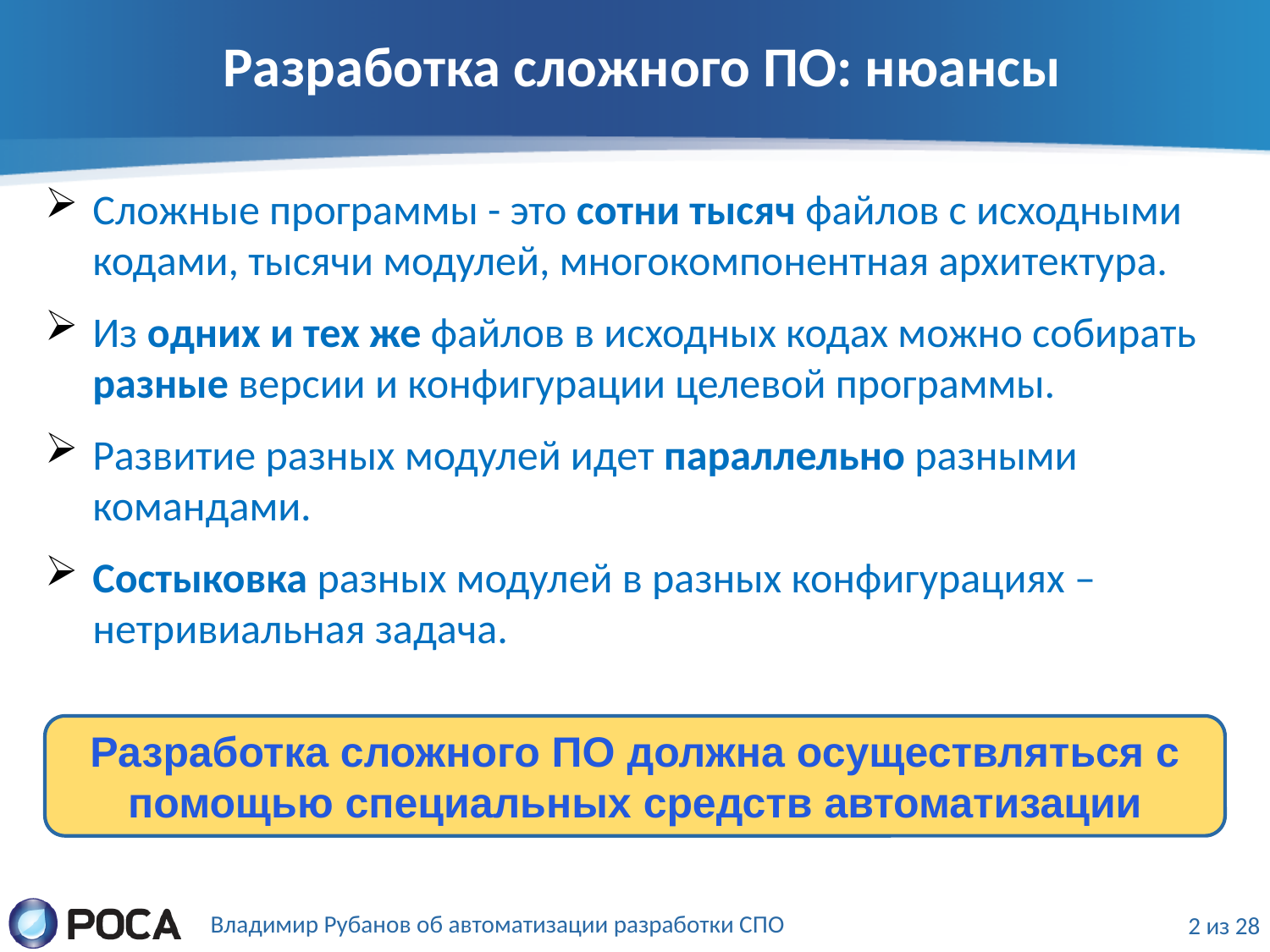

Разработка сложного ПО: нюансы
Сложные программы - это сотни тысяч файлов с исходными кодами, тысячи модулей, многокомпонентная архитектура.
Из одних и тех же файлов в исходных кодах можно собирать разные версии и конфигурации целевой программы.
Развитие разных модулей идет параллельно разными командами.
Состыковка разных модулей в разных конфигурациях – нетривиальная задача.

Разработка сложного ПО должна осуществляться с помощью специальных средств автоматизации
2 из 28